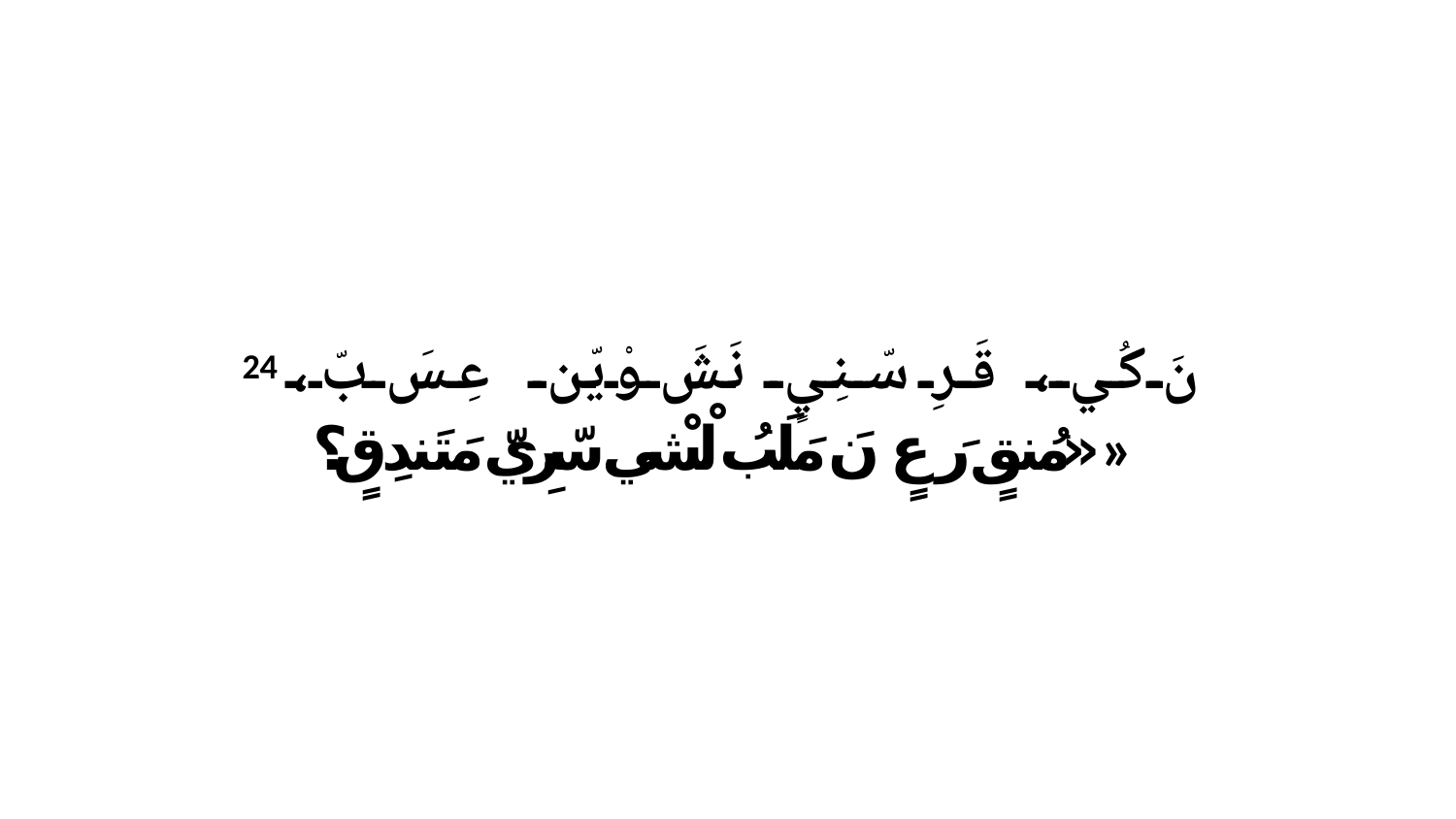

24 نَ كُي، قَرِ سّنِيٍ نَشَ وْيّن عِسَ بّ، «مُنقٍ رَ عٍ نَ مَلَبُ لْشْي سّرِيّ مَتَندِقٍ؟»